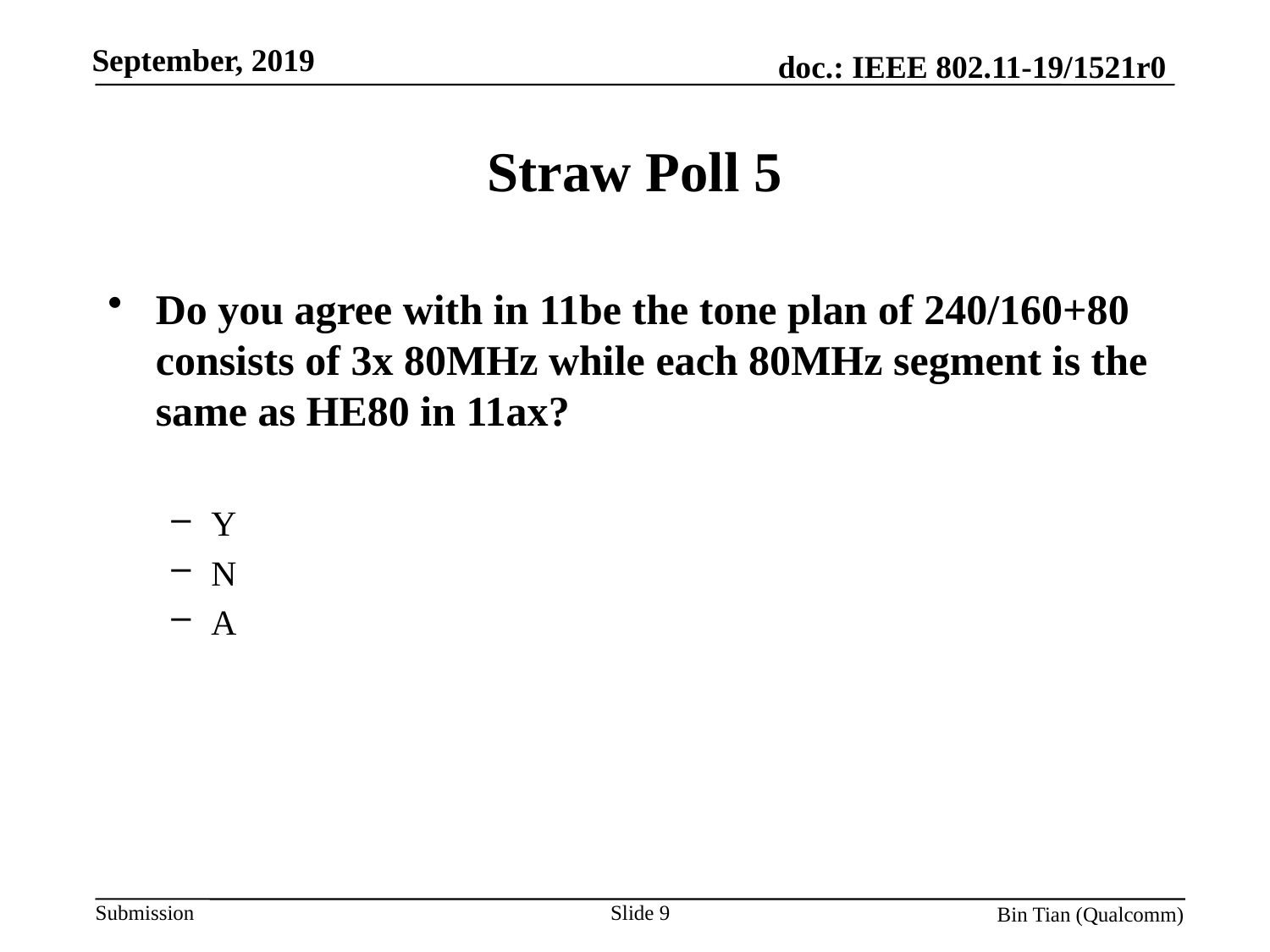

# Straw Poll 5
Do you agree with in 11be the tone plan of 240/160+80 consists of 3x 80MHz while each 80MHz segment is the same as HE80 in 11ax?

Y
N
A
Slide 9